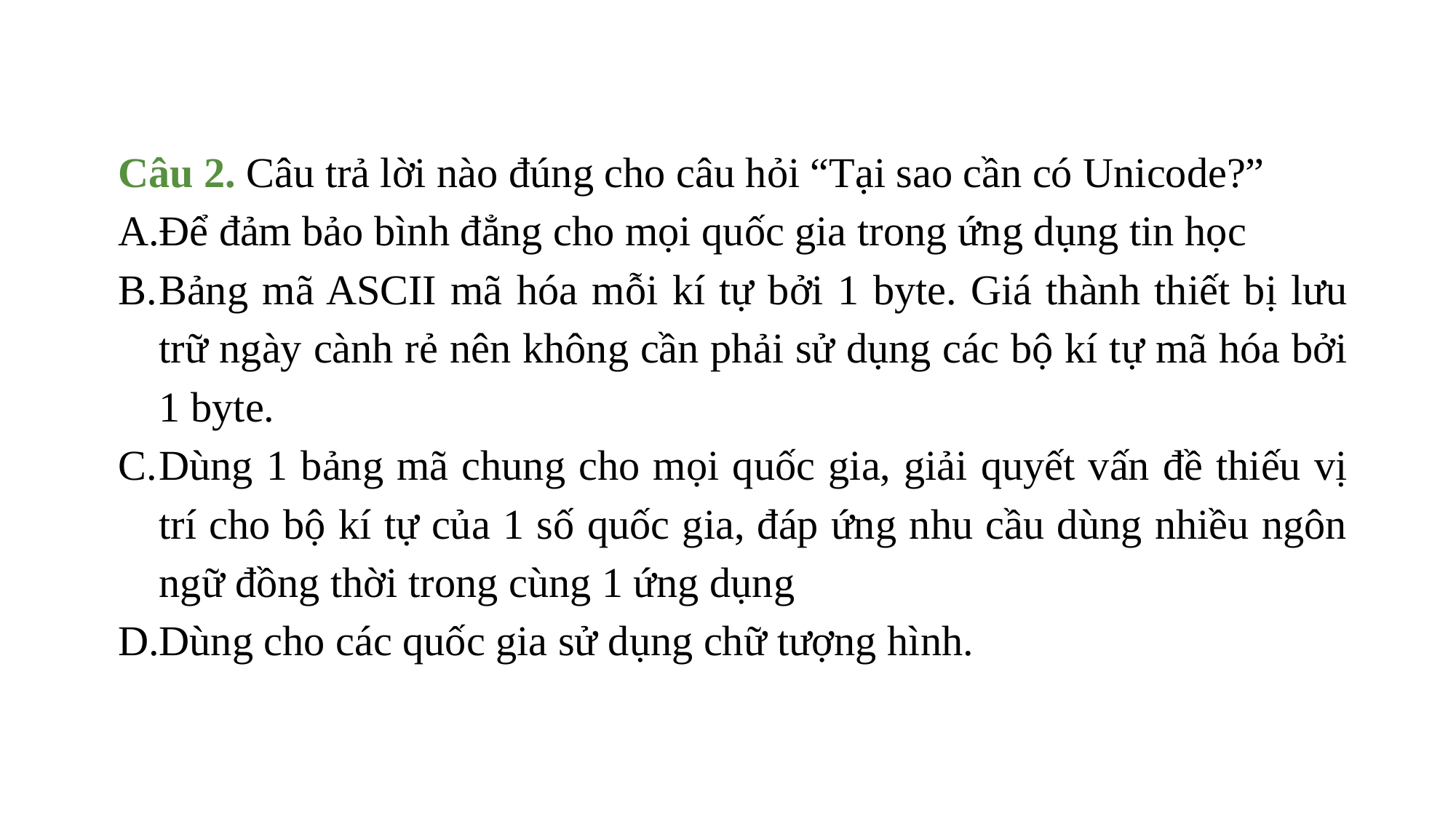

Câu 2. Câu trả lời nào đúng cho câu hỏi “Tại sao cần có Unicode?”
Để đảm bảo bình đẳng cho mọi quốc gia trong ứng dụng tin học
Bảng mã ASCII mã hóa mỗi kí tự bởi 1 byte. Giá thành thiết bị lưu trữ ngày cành rẻ nên không cần phải sử dụng các bộ kí tự mã hóa bởi 1 byte.
Dùng 1 bảng mã chung cho mọi quốc gia, giải quyết vấn đề thiếu vị trí cho bộ kí tự của 1 số quốc gia, đáp ứng nhu cầu dùng nhiều ngôn ngữ đồng thời trong cùng 1 ứng dụng
Dùng cho các quốc gia sử dụng chữ tượng hình.